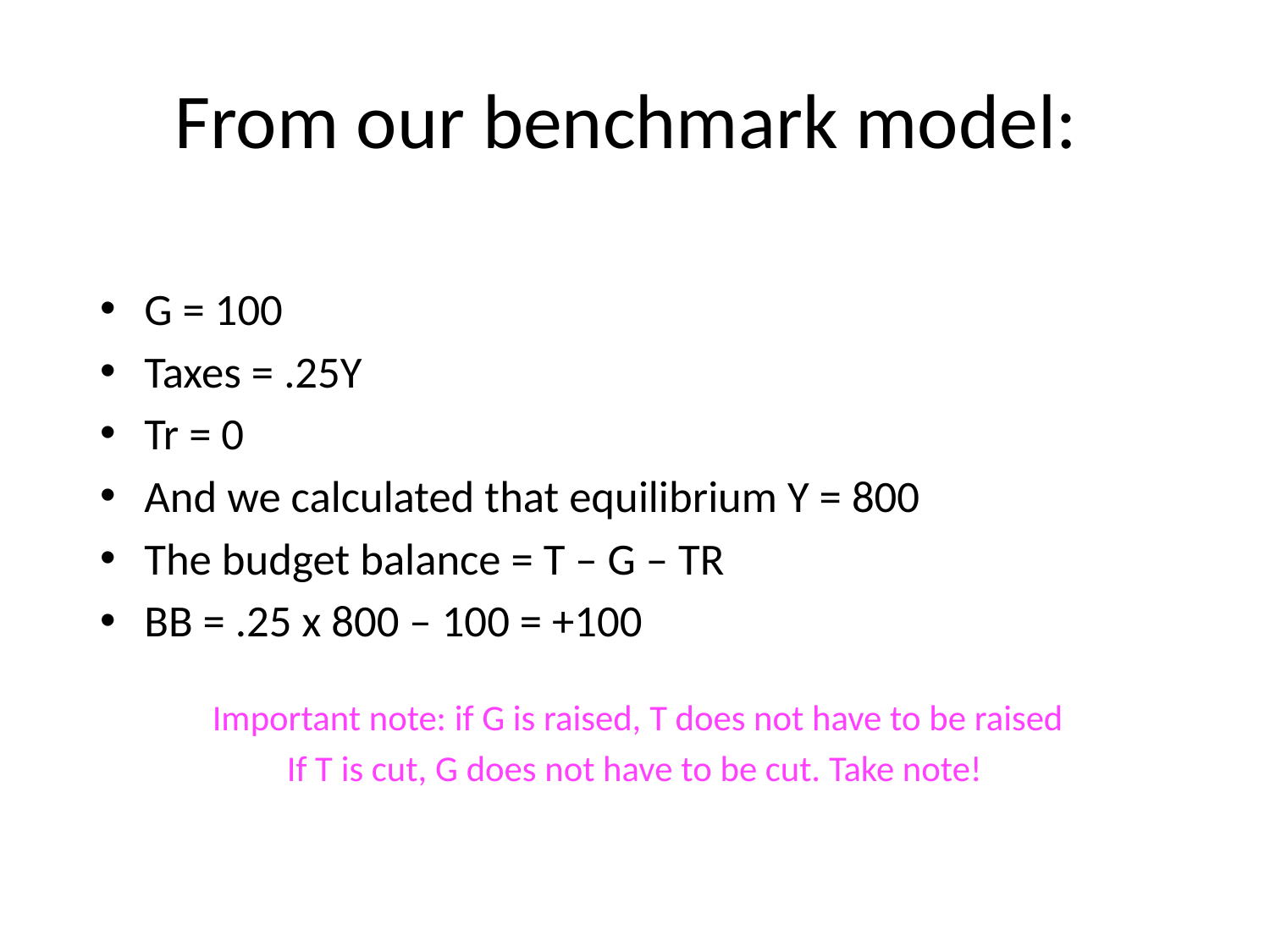

# From our benchmark model:
G = 100
Taxes = .25Y
Tr = 0
And we calculated that equilibrium Y = 800
The budget balance = T – G – TR
BB = .25 x 800 – 100 = +100

 Important note: if G is raised, T does not have to be raised
If T is cut, G does not have to be cut. Take note!